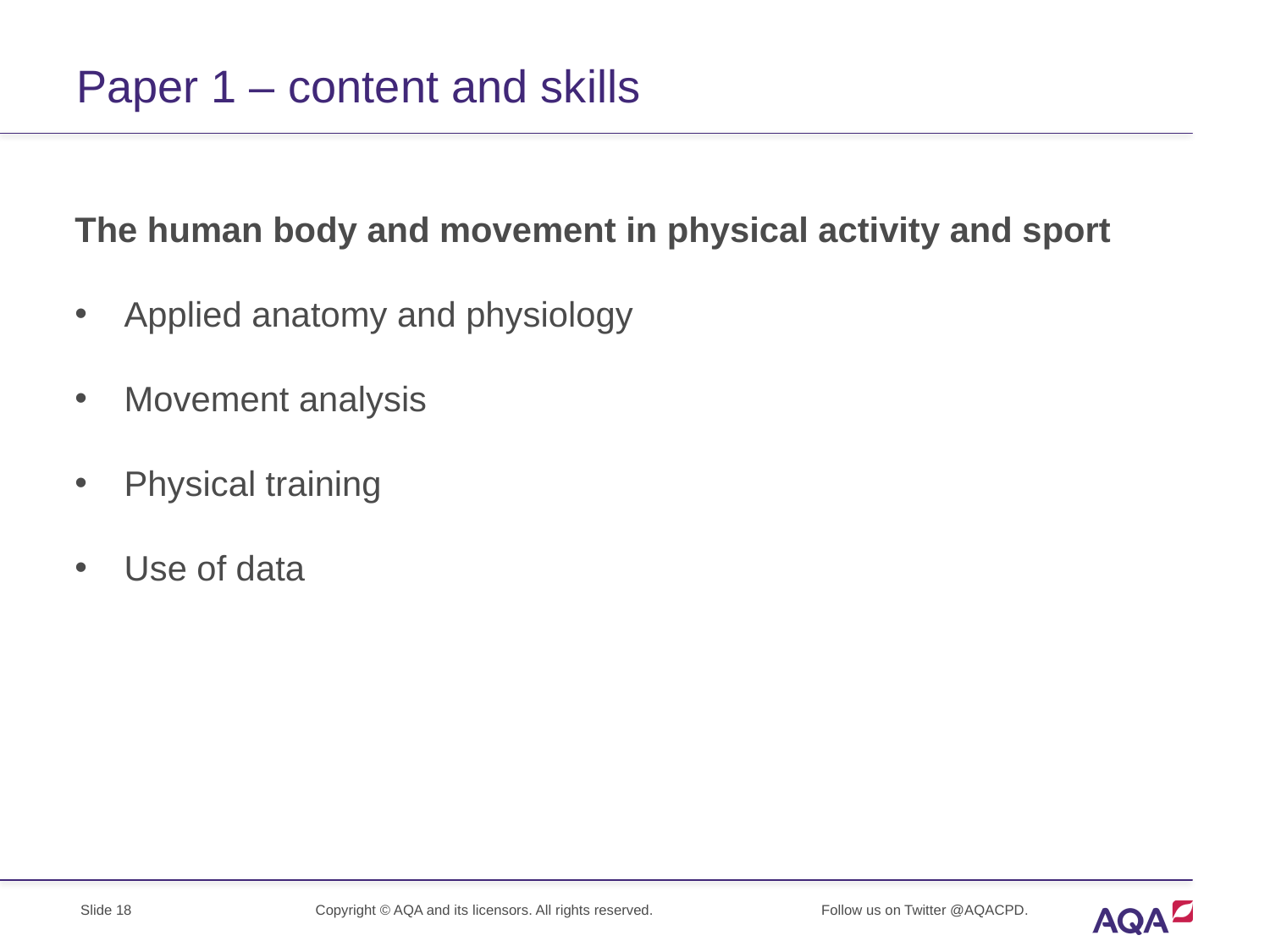

# Paper 1 – content and skills
The human body and movement in physical activity and sport

Applied anatomy and physiology

Movement analysis

Physical training

Use of data

Slide 18
Copyright © AQA and its licensors. All rights reserved.
Follow us on Twitter @AQACPD.